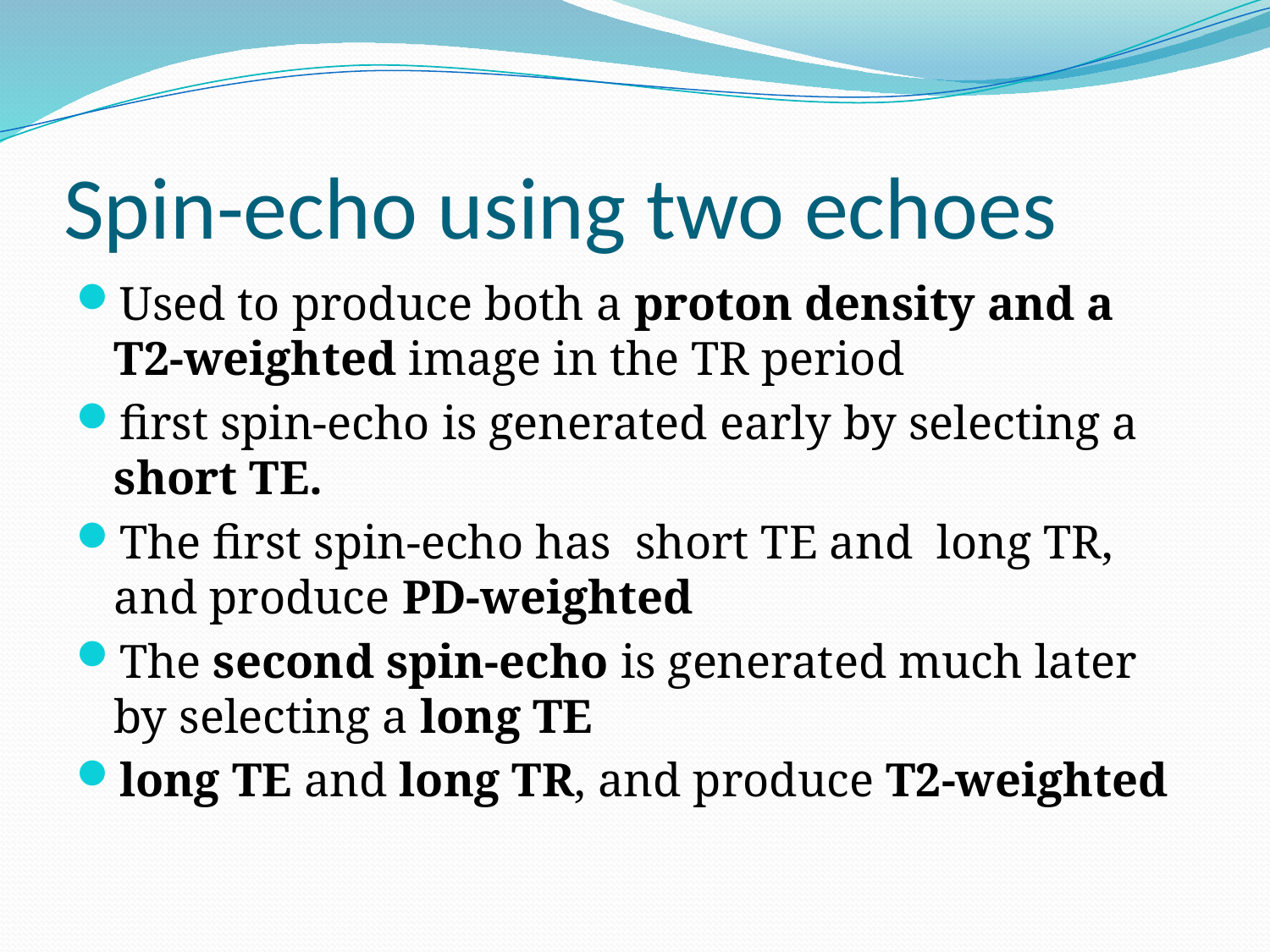

# Spin-echo using two echoes
Used to produce both a proton density and a T2-weighted image in the TR period
first spin-echo is generated early by selecting a short TE.
The first spin-echo has  short TE and  long TR, and produce PD-weighted
The second spin-echo is generated much later by selecting a long TE
long TE and long TR, and produce T2-weighted